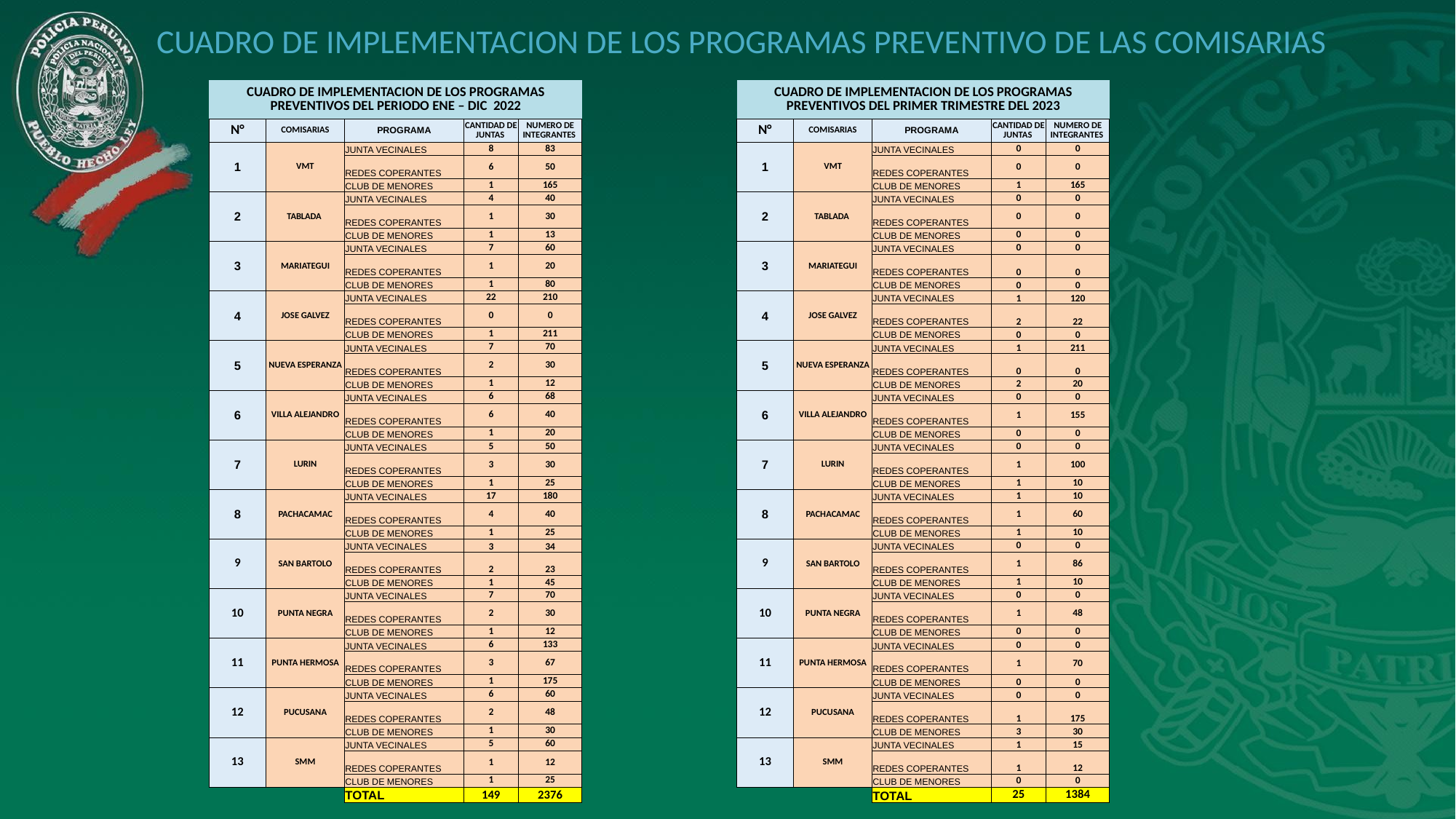

CUADRO DE IMPLEMENTACION DE LOS PROGRAMAS PREVENTIVO DE LAS COMISARIAS

| CUADRO DE IMPLEMENTACION DE LOS PROGRAMAS PREVENTIVOS DEL PERIODO ENE – DIC 2022 |  |  |  |  |
| --- | --- | --- | --- | --- |
| N° | COMISARIAS | PROGRAMA | CANTIDAD DE JUNTAS | NUMERO DE INTEGRANTES |
| 1 | VMT | JUNTA VECINALES | 8 | 83 |
|  |  | REDES COPERANTES | 6 | 50 |
|  |  | CLUB DE MENORES | 1 | 165 |
| 2 | TABLADA | JUNTA VECINALES | 4 | 40 |
|  |  | REDES COPERANTES | 1 | 30 |
|  |  | CLUB DE MENORES | 1 | 13 |
| 3 | MARIATEGUI | JUNTA VECINALES | 7 | 60 |
|  |  | REDES COPERANTES | 1 | 20 |
|  |  | CLUB DE MENORES | 1 | 80 |
| 4 | JOSE GALVEZ | JUNTA VECINALES | 22 | 210 |
|  |  | REDES COPERANTES | 0 | 0 |
|  |  | CLUB DE MENORES | 1 | 211 |
| 5 | NUEVA ESPERANZA | JUNTA VECINALES | 7 | 70 |
|  |  | REDES COPERANTES | 2 | 30 |
|  |  | CLUB DE MENORES | 1 | 12 |
| 6 | VILLA ALEJANDRO | JUNTA VECINALES | 6 | 68 |
|  |  | REDES COPERANTES | 6 | 40 |
|  |  | CLUB DE MENORES | 1 | 20 |
| 7 | LURIN | JUNTA VECINALES | 5 | 50 |
|  |  | REDES COPERANTES | 3 | 30 |
|  |  | CLUB DE MENORES | 1 | 25 |
| 8 | PACHACAMAC | JUNTA VECINALES | 17 | 180 |
|  |  | REDES COPERANTES | 4 | 40 |
|  |  | CLUB DE MENORES | 1 | 25 |
| 9 | SAN BARTOLO | JUNTA VECINALES | 3 | 34 |
|  |  | REDES COPERANTES | 2 | 23 |
|  |  | CLUB DE MENORES | 1 | 45 |
| 10 | PUNTA NEGRA | JUNTA VECINALES | 7 | 70 |
|  |  | REDES COPERANTES | 2 | 30 |
|  |  | CLUB DE MENORES | 1 | 12 |
| 11 | PUNTA HERMOSA | JUNTA VECINALES | 6 | 133 |
|  |  | REDES COPERANTES | 3 | 67 |
|  |  | CLUB DE MENORES | 1 | 175 |
| 12 | PUCUSANA | JUNTA VECINALES | 6 | 60 |
|  |  | REDES COPERANTES | 2 | 48 |
|  |  | CLUB DE MENORES | 1 | 30 |
| 13 | SMM | JUNTA VECINALES | 5 | 60 |
|  |  | REDES COPERANTES | 1 | 12 |
|  |  | CLUB DE MENORES | 1 | 25 |
|  |  | TOTAL | 149 | 2376 |
| CUADRO DE IMPLEMENTACION DE LOS PROGRAMAS PREVENTIVOS DEL PRIMER TRIMESTRE DEL 2023 |  |  |  |  |
| --- | --- | --- | --- | --- |
| N° | COMISARIAS | PROGRAMA | CANTIDAD DE JUNTAS | NUMERO DE INTEGRANTES |
| 1 | VMT | JUNTA VECINALES | 0 | 0 |
|  |  | REDES COPERANTES | 0 | 0 |
|  |  | CLUB DE MENORES | 1 | 165 |
| 2 | TABLADA | JUNTA VECINALES | 0 | 0 |
|  |  | REDES COPERANTES | 0 | 0 |
|  |  | CLUB DE MENORES | 0 | 0 |
| 3 | MARIATEGUI | JUNTA VECINALES | 0 | 0 |
|  |  | REDES COPERANTES | 0 | 0 |
|  |  | CLUB DE MENORES | 0 | 0 |
| 4 | JOSE GALVEZ | JUNTA VECINALES | 1 | 120 |
|  |  | REDES COPERANTES | 2 | 22 |
|  |  | CLUB DE MENORES | 0 | 0 |
| 5 | NUEVA ESPERANZA | JUNTA VECINALES | 1 | 211 |
|  |  | REDES COPERANTES | 0 | 0 |
|  |  | CLUB DE MENORES | 2 | 20 |
| 6 | VILLA ALEJANDRO | JUNTA VECINALES | 0 | 0 |
|  |  | REDES COPERANTES | 1 | 155 |
|  |  | CLUB DE MENORES | 0 | 0 |
| 7 | LURIN | JUNTA VECINALES | 0 | 0 |
|  |  | REDES COPERANTES | 1 | 100 |
|  |  | CLUB DE MENORES | 1 | 10 |
| 8 | PACHACAMAC | JUNTA VECINALES | 1 | 10 |
|  |  | REDES COPERANTES | 1 | 60 |
|  |  | CLUB DE MENORES | 1 | 10 |
| 9 | SAN BARTOLO | JUNTA VECINALES | 0 | 0 |
|  |  | REDES COPERANTES | 1 | 86 |
|  |  | CLUB DE MENORES | 1 | 10 |
| 10 | PUNTA NEGRA | JUNTA VECINALES | 0 | 0 |
|  |  | REDES COPERANTES | 1 | 48 |
|  |  | CLUB DE MENORES | 0 | 0 |
| 11 | PUNTA HERMOSA | JUNTA VECINALES | 0 | 0 |
|  |  | REDES COPERANTES | 1 | 70 |
|  |  | CLUB DE MENORES | 0 | 0 |
| 12 | PUCUSANA | JUNTA VECINALES | 0 | 0 |
|  |  | REDES COPERANTES | 1 | 175 |
|  |  | CLUB DE MENORES | 3 | 30 |
| 13 | SMM | JUNTA VECINALES | 1 | 15 |
|  |  | REDES COPERANTES | 1 | 12 |
|  |  | CLUB DE MENORES | 0 | 0 |
|  |  | TOTAL | 25 | 1384 |